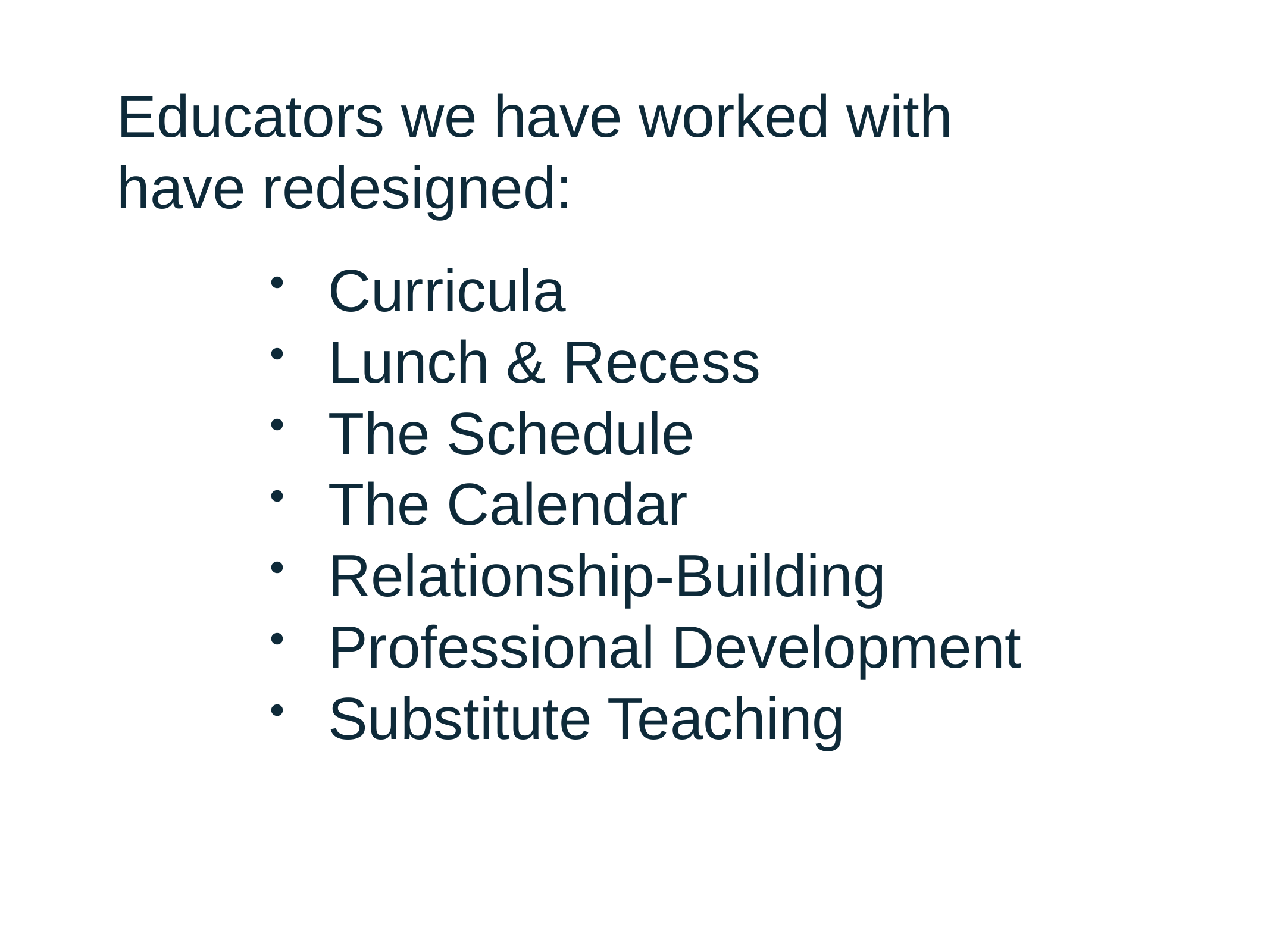

Educators we have worked with have redesigned:
Curricula
Lunch & Recess
The Schedule
The Calendar
Relationship-Building
Professional Development
Substitute Teaching